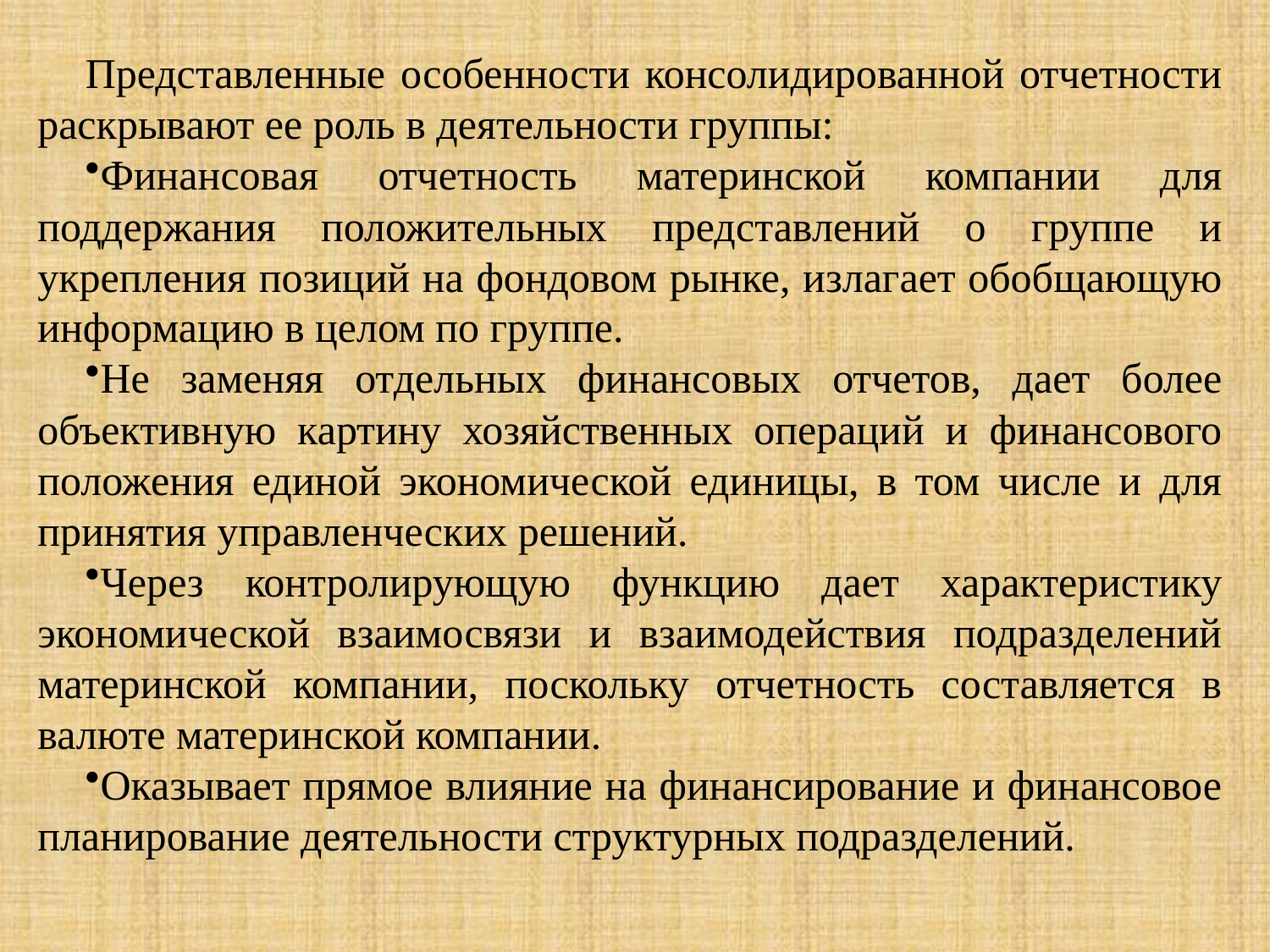

Представленные особенности консолидированной отчетности раскрывают ее роль в деятельности группы:
Финансовая отчетность материнской компании для поддержания положительных представлений о группе и укрепления позиций на фондовом рынке, излагает обобщающую информацию в целом по группе.
Не заменяя отдельных финансовых отчетов, дает более объективную картину хозяйственных операций и финансового положения единой экономической единицы, в том числе и для принятия управленческих решений.
Через контролирующую функцию дает характеристику экономической взаимосвязи и взаимодействия подразделений материнской компании, поскольку отчетность составляется в валюте материнской компании.
Оказывает прямое влияние на финансирование и финансовое планирование деятельности структурных подразделений.